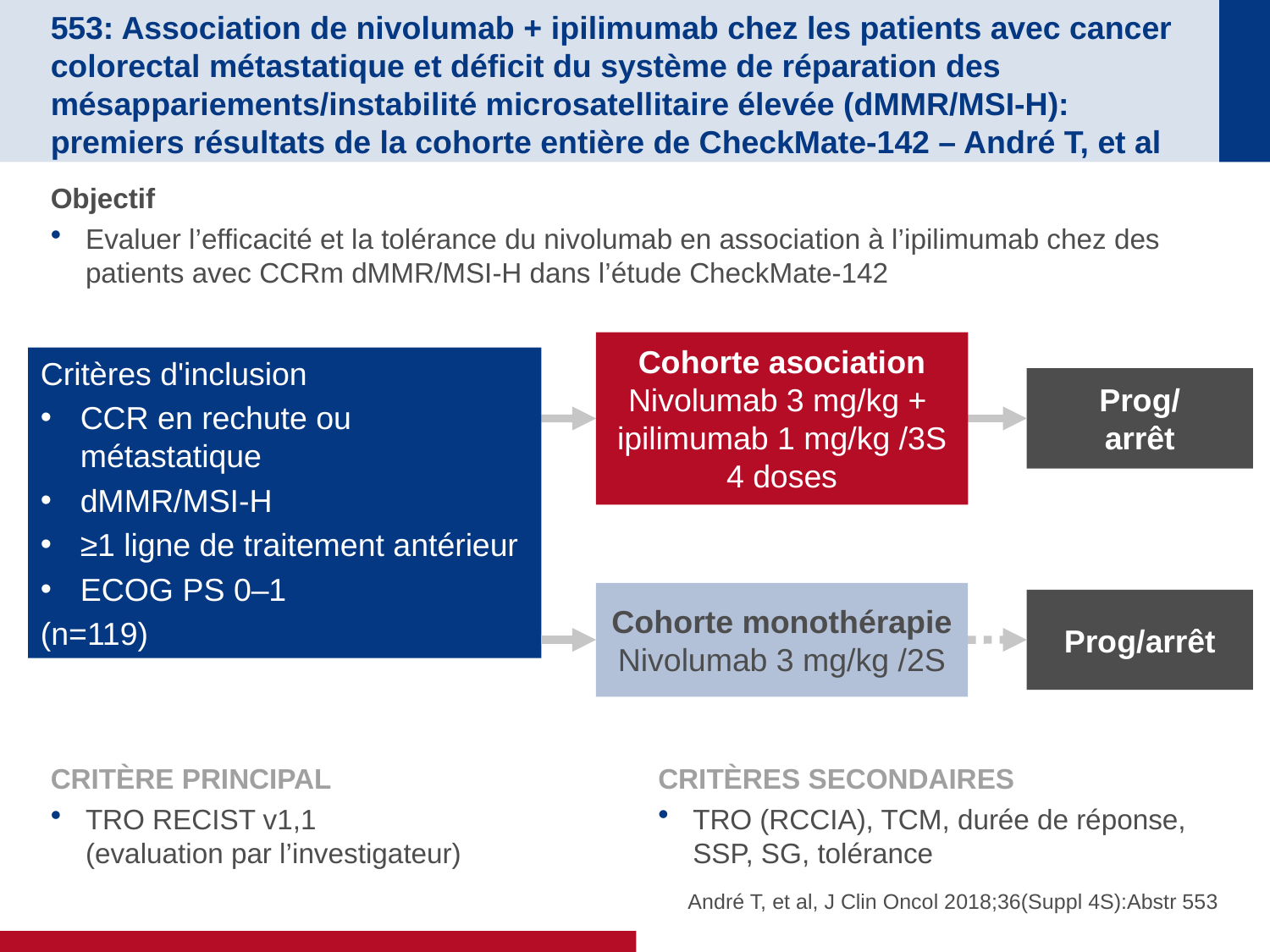

# 553: Association de nivolumab + ipilimumab chez les patients avec cancer colorectal métastatique et déficit du système de réparation des mésappariements/instabilité microsatellitaire élevée (dMMR/MSI-H): premiers résultats de la cohorte entière de CheckMate-142 – André T, et al
Objectif
Evaluer l’efficacité et la tolérance du nivolumab en association à l’ipilimumab chez des patients avec CCRm dMMR/MSI-H dans l’étude CheckMate-142
Cohorte asociation
Nivolumab 3 mg/kg +
ipilimumab 1 mg/kg /3S 4 doses
Critères d'inclusion
CCR en rechute ou métastatique
dMMR/MSI-H
≥1 ligne de traitement antérieur
ECOG PS 0–1
(n=119)
Prog/
arrêt
Cohorte monothérapie
Nivolumab 3 mg/kg /2S
Prog/arrêt
CRITÈRE PRINCIPAL
TRO RECIST v1,1
(evaluation par l’investigateur)

CRITÈRES SECONDAIRES
TRO (RCCIA), TCM, durée de réponse, SSP, SG, tolérance
André T, et al, J Clin Oncol 2018;36(Suppl 4S):Abstr 553